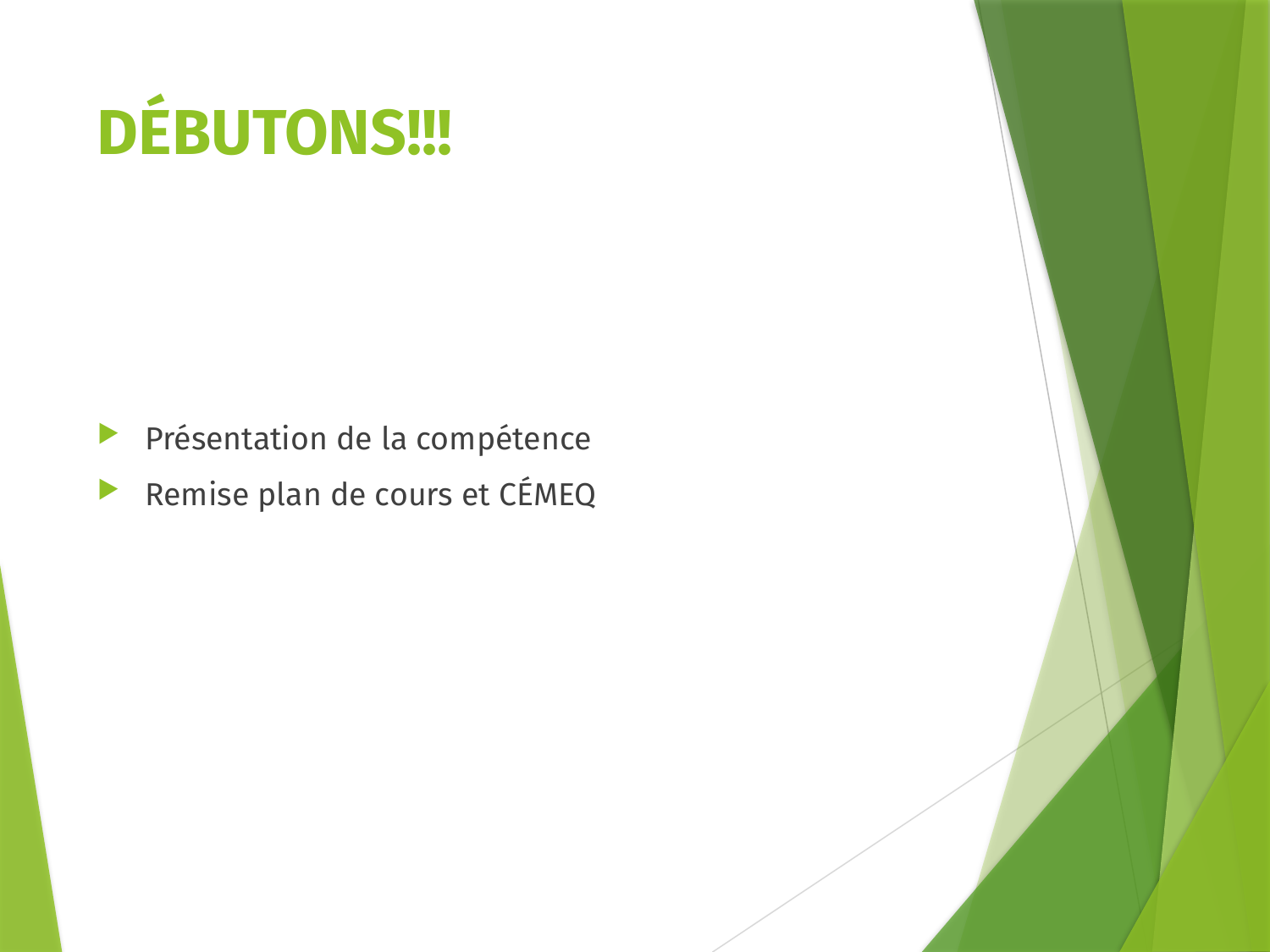

# DÉBUTONS!!!

Présentation de la compétence
Remise plan de cours et CÉMEQ